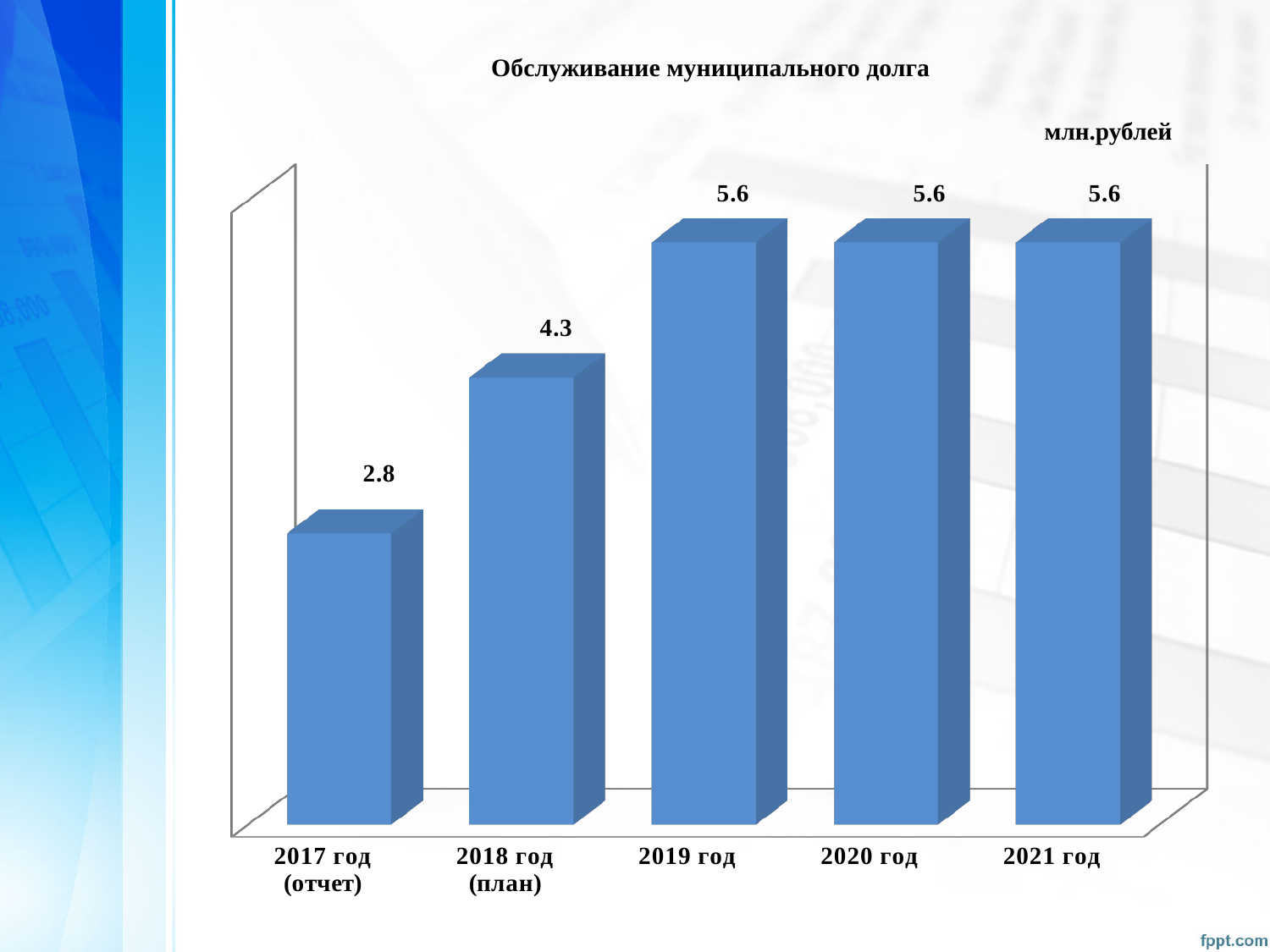

# Обслуживание муниципального долга
млн.рублей

[unsupported chart]